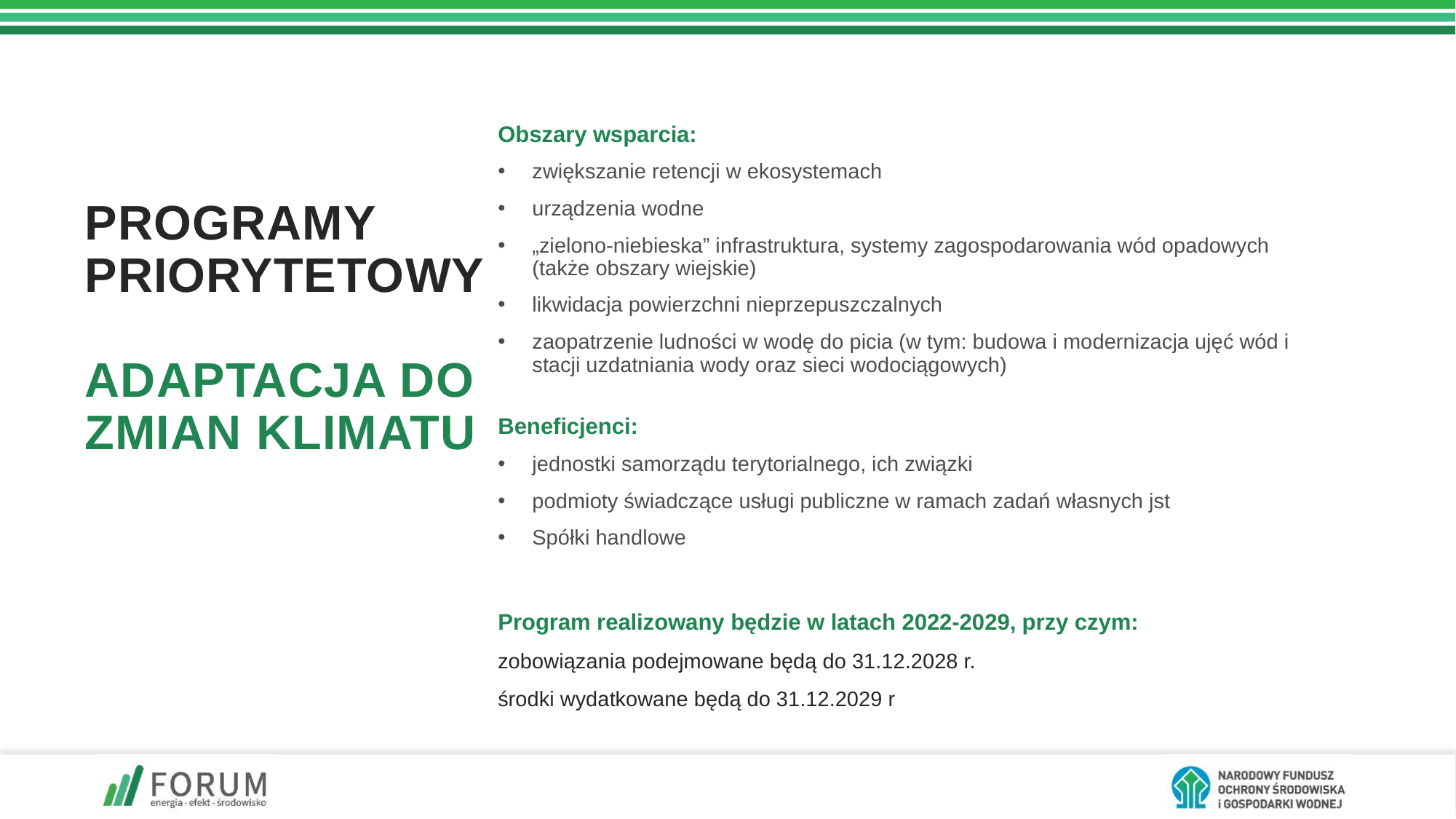

Obszary wsparcia:
zwiększanie retencji w ekosystemach
urządzenia wodne
„zielono-niebieska” infrastruktura, systemy zagospodarowania wód opadowych (także obszary wiejskie)
likwidacja powierzchni nieprzepuszczalnych
zaopatrzenie ludności w wodę do picia (w tym: budowa i modernizacja ujęć wód i stacji uzdatniania wody oraz sieci wodociągowych)
Beneficjenci:
jednostki samorządu terytorialnego, ich związki
podmioty świadczące usługi publiczne w ramach zadań własnych jst
Spółki handlowe
Program realizowany będzie w latach 2022-2029, przy czym:
zobowiązania podejmowane będą do 31.12.2028 r.
środki wydatkowane będą do 31.12.2029 r

# Programy Priorytetowy Adaptacja do zmian klimatu